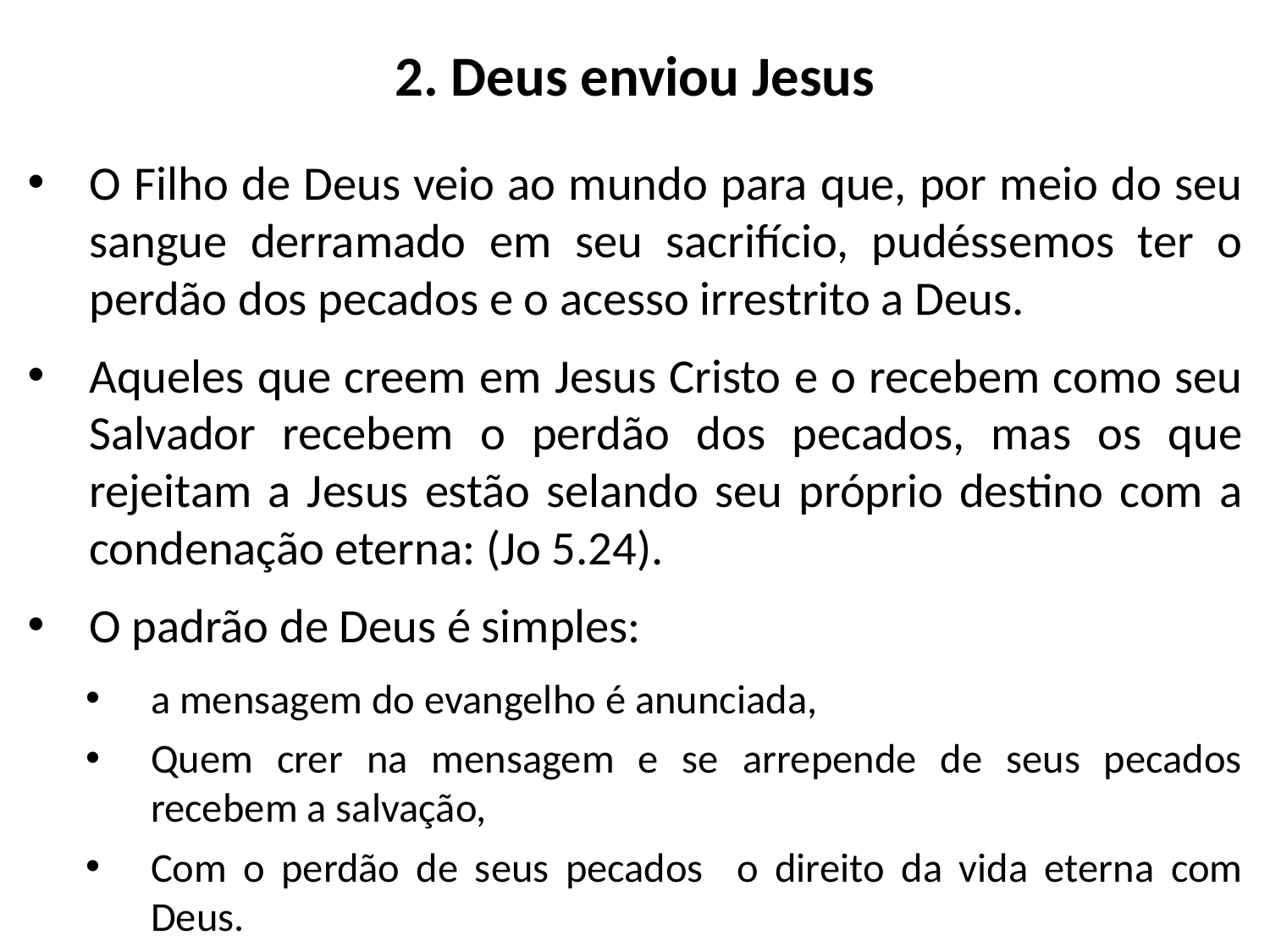

# 2. Deus enviou Jesus
O Filho de Deus veio ao mundo para que, por meio do seu sangue derramado em seu sacrifício, pudéssemos ter o perdão dos pecados e o acesso irrestrito a Deus.
Aqueles que creem em Jesus Cristo e o recebem como seu Salvador recebem o perdão dos pecados, mas os que rejeitam a Jesus estão selando seu próprio destino com a condenação eterna: (Jo 5.24).
O padrão de Deus é simples:
a mensagem do evangelho é anunciada,
Quem crer na mensagem e se arrepende de seus pecados recebem a salvação,
Com o perdão de seus pecados  o direito da vida eterna com Deus.